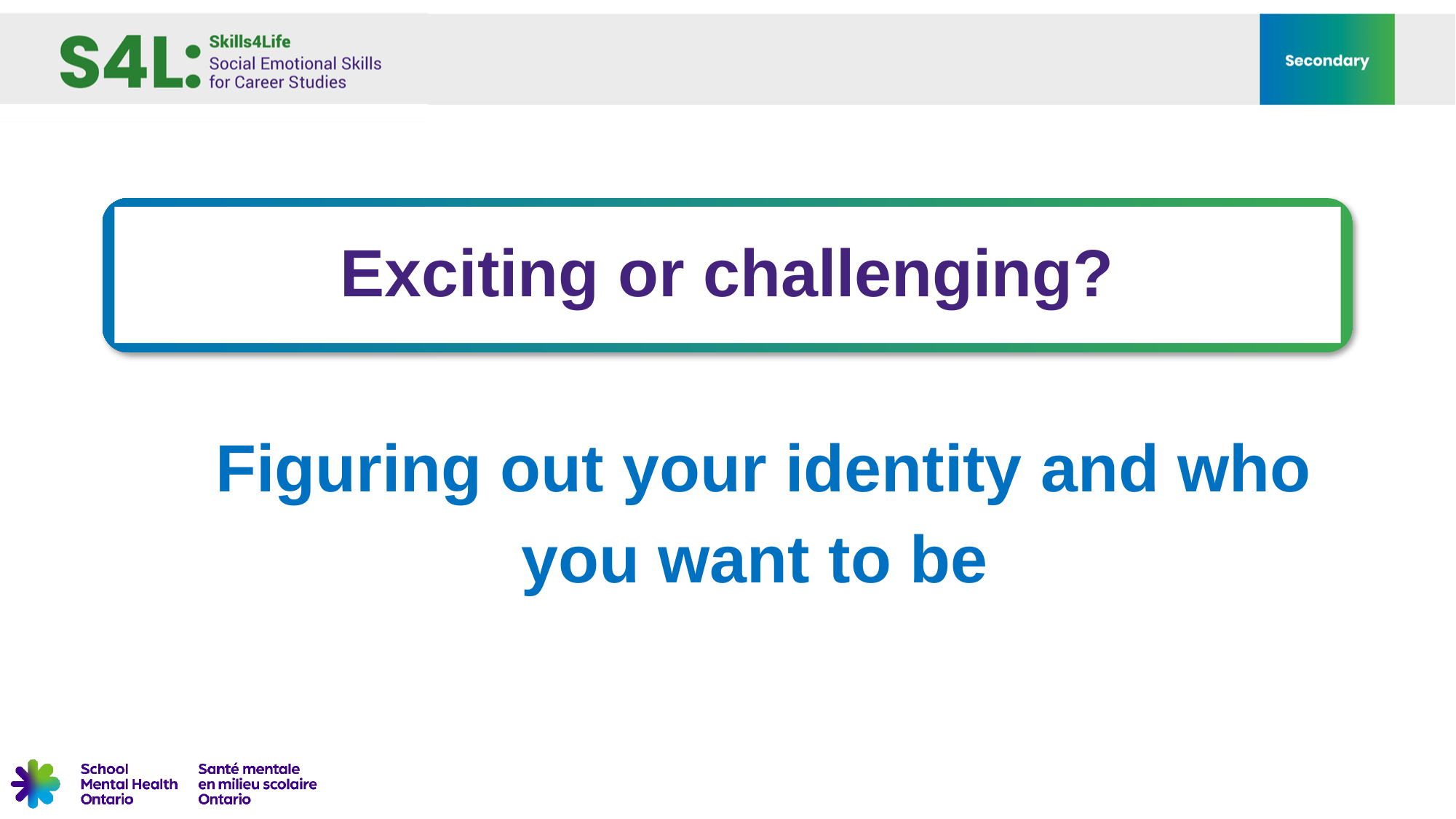

Exciting or challenging?
Figuring out your identity and who you want to be